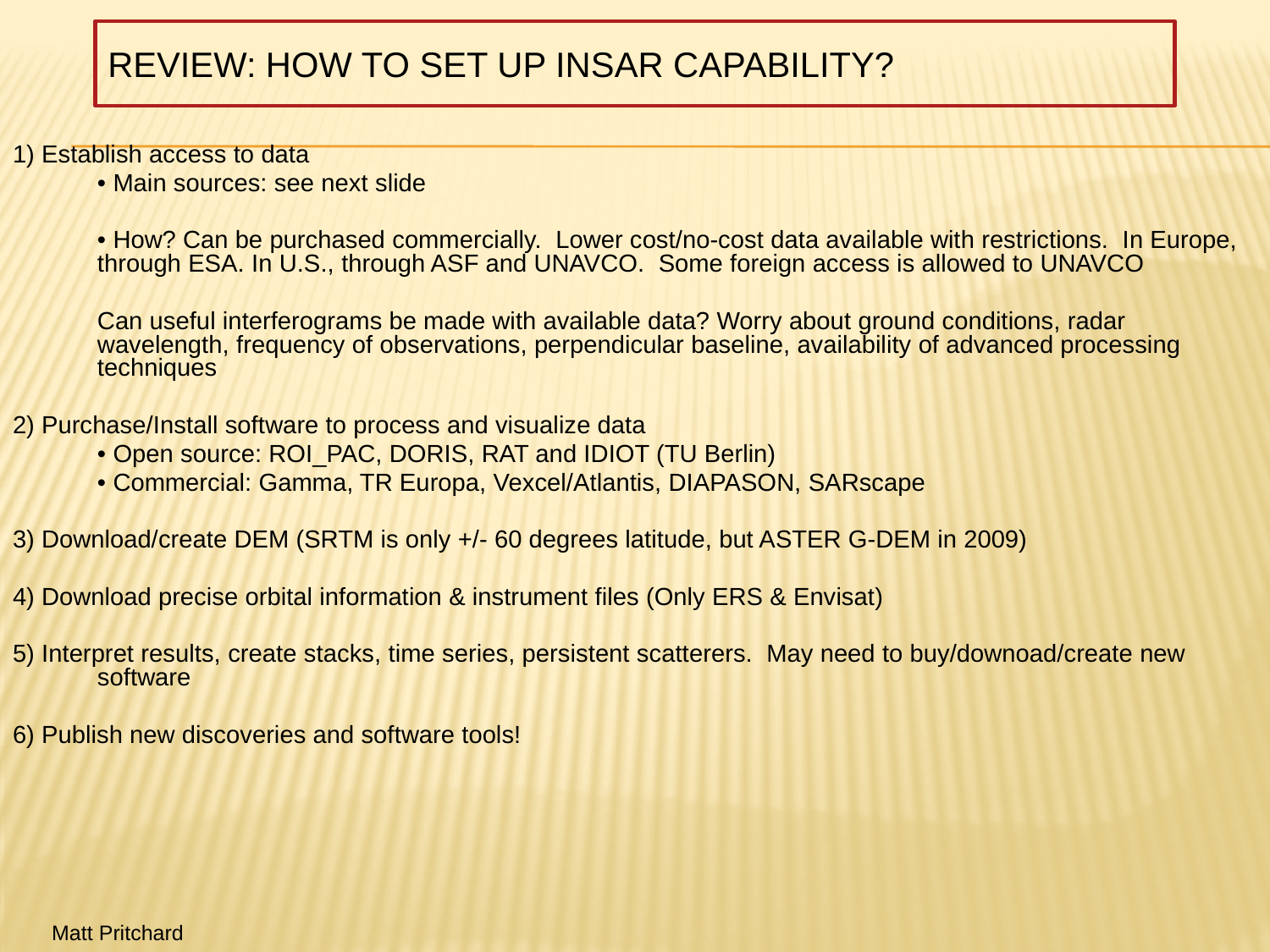

# Review: How to set up InSAR capability?
1) Establish access to data
	• Main sources: see next slide

	• How? Can be purchased commercially.  Lower cost/no-cost data available with restrictions.  In Europe, through ESA. In U.S., through ASF and UNAVCO.  Some foreign access is allowed to UNAVCO

	Can useful interferograms be made with available data? Worry about ground conditions, radar wavelength, frequency of observations, perpendicular baseline, availability of advanced processing techniques

2) Purchase/Install software to process and visualize data
	• Open source: ROI_PAC, DORIS, RAT and IDIOT (TU Berlin)
	• Commercial: Gamma, TR Europa, Vexcel/Atlantis, DIAPASON, SARscape

3) Download/create DEM (SRTM is only +/- 60 degrees latitude, but ASTER G-DEM in 2009)

4) Download precise orbital information & instrument files (Only ERS & Envisat)

5) Interpret results, create stacks, time series, persistent scatterers.  May need to buy/downoad/create new software

6) Publish new discoveries and software tools!
Matt Pritchard